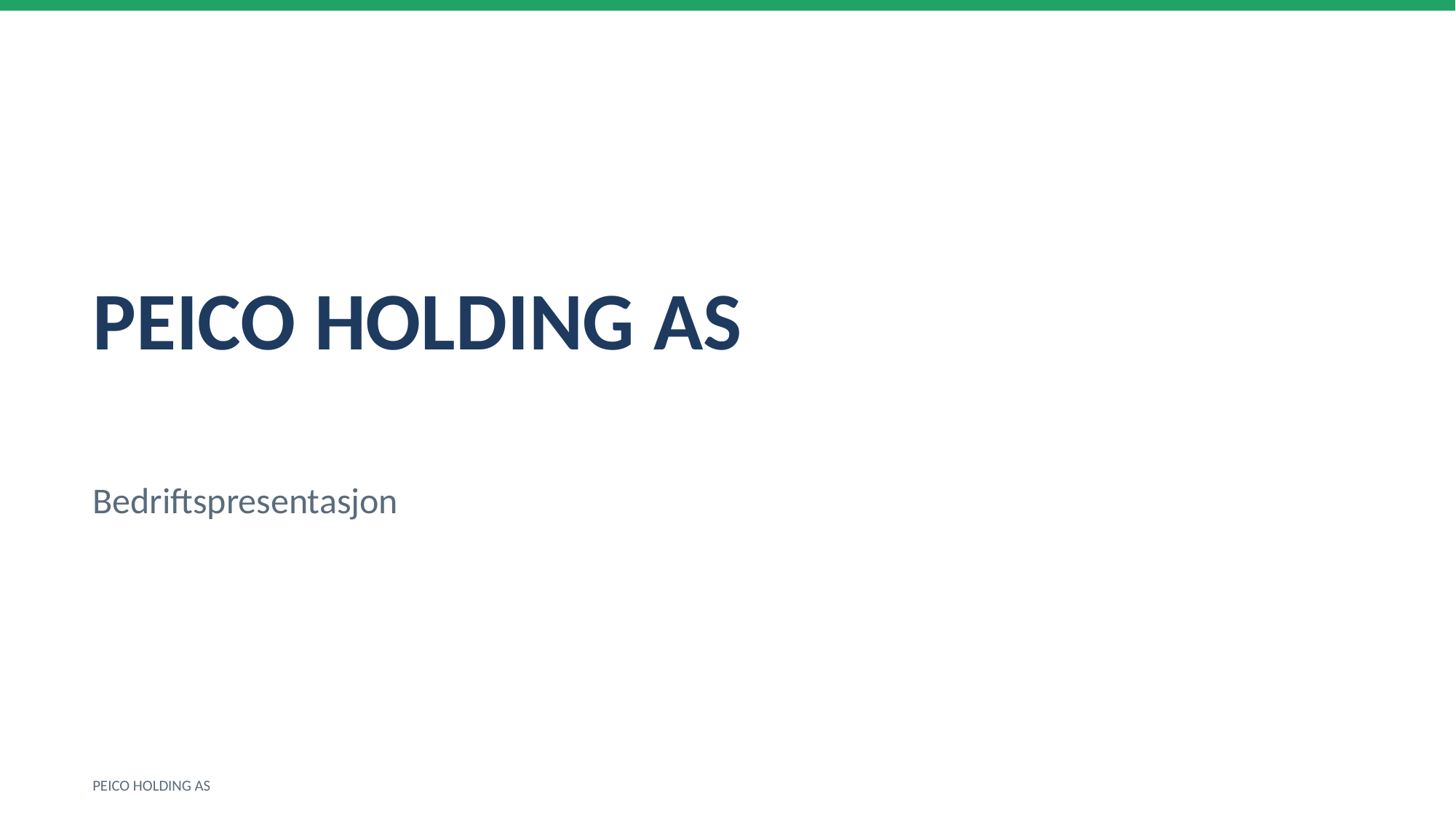

PEICO HOLDING AS
Bedriftspresentasjon
PEICO HOLDING AS